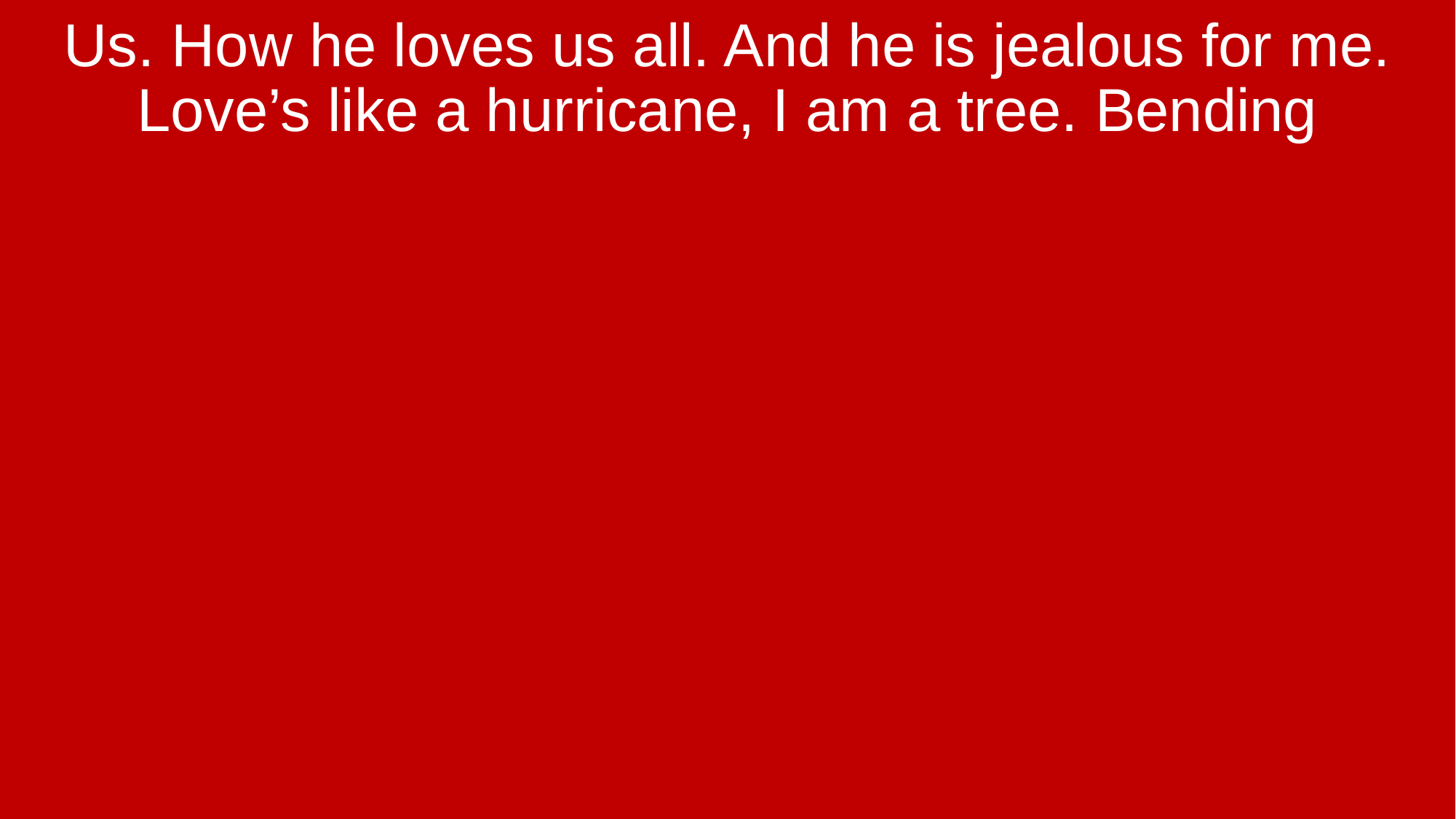

Us. How he loves us all. And he is jealous for me. Love’s like a hurricane, I am a tree. Bending